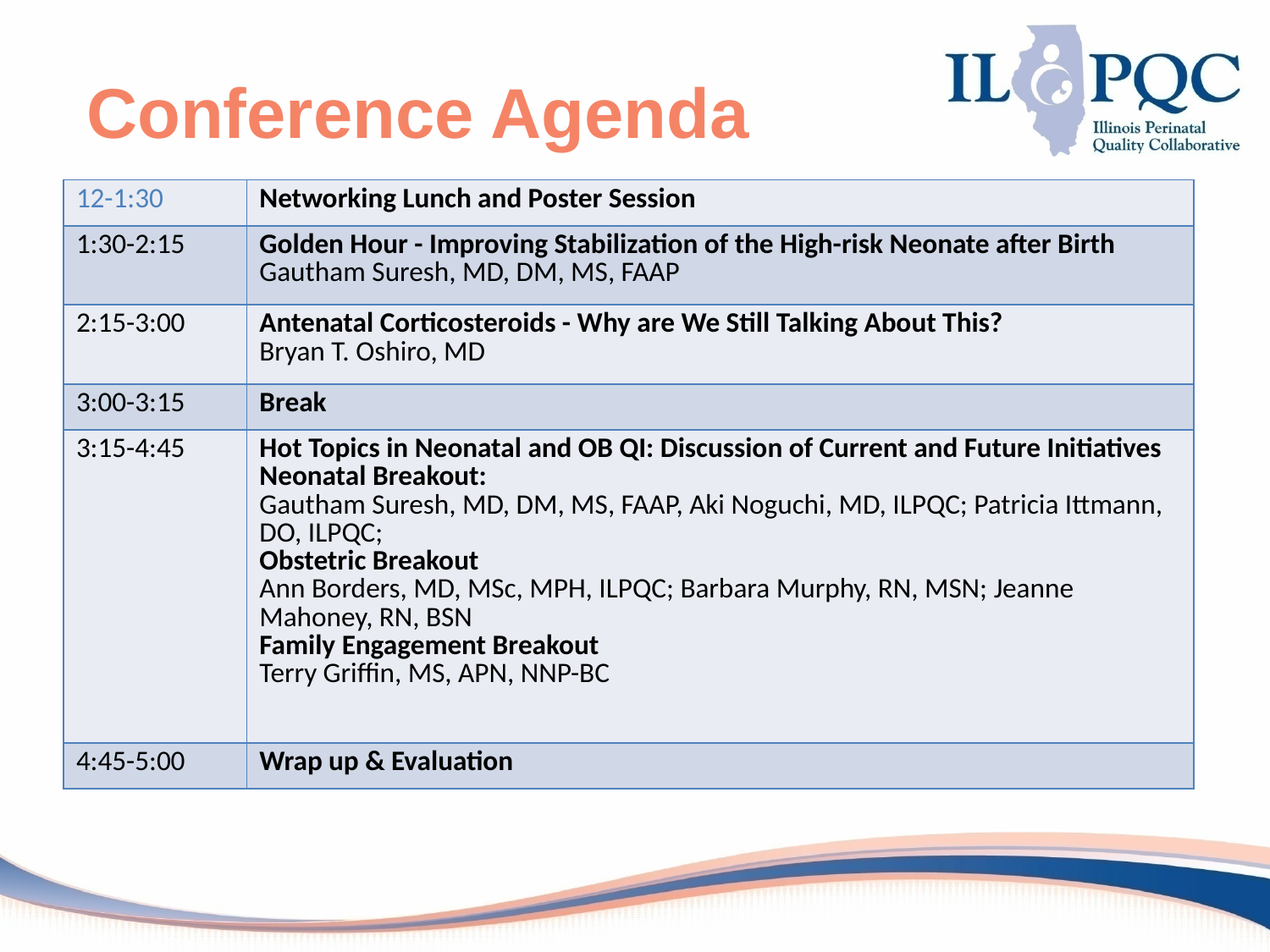

# Conference Agenda
| 12-1:30 | Networking Lunch and Poster Session |
| --- | --- |
| 1:30-2:15 | Golden Hour - Improving Stabilization of the High-risk Neonate after Birth Gautham Suresh, MD, DM, MS, FAAP |
| 2:15-3:00 | Antenatal Corticosteroids - Why are We Still Talking About This? Bryan T. Oshiro, MD |
| 3:00-3:15 | Break |
| 3:15-4:45 | Hot Topics in Neonatal and OB QI: Discussion of Current and Future Initiatives Neonatal Breakout: Gautham Suresh, MD, DM, MS, FAAP, Aki Noguchi, MD, ILPQC; Patricia Ittmann, DO, ILPQC; Obstetric Breakout Ann Borders, MD, MSc, MPH, ILPQC; Barbara Murphy, RN, MSN; Jeanne Mahoney, RN, BSN Family Engagement Breakout Terry Griffin, MS, APN, NNP-BC |
| 4:45-5:00 | Wrap up & Evaluation |